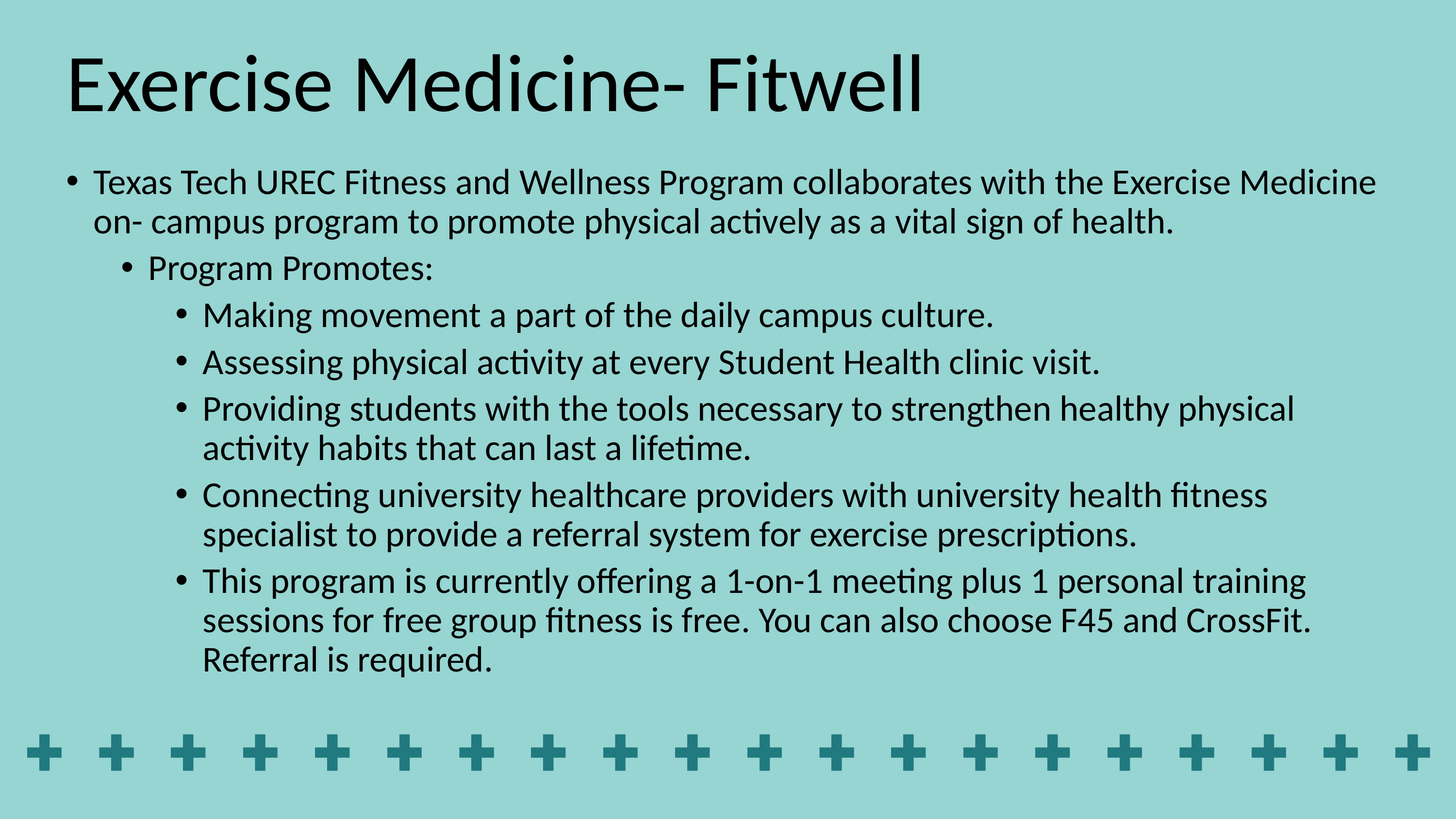

# Exercise Medicine- Fitwell
Texas Tech UREC Fitness and Wellness Program collaborates with the Exercise Medicine on- campus program to promote physical actively as a vital sign of health.
Program Promotes:
Making movement a part of the daily campus culture.
Assessing physical activity at every Student Health clinic visit.
Providing students with the tools necessary to strengthen healthy physical activity habits that can last a lifetime.
Connecting university healthcare providers with university health fitness specialist to provide a referral system for exercise prescriptions.
This program is currently offering a 1-on-1 meeting plus 1 personal training sessions for free group fitness is free. You can also choose F45 and CrossFit. Referral is required.